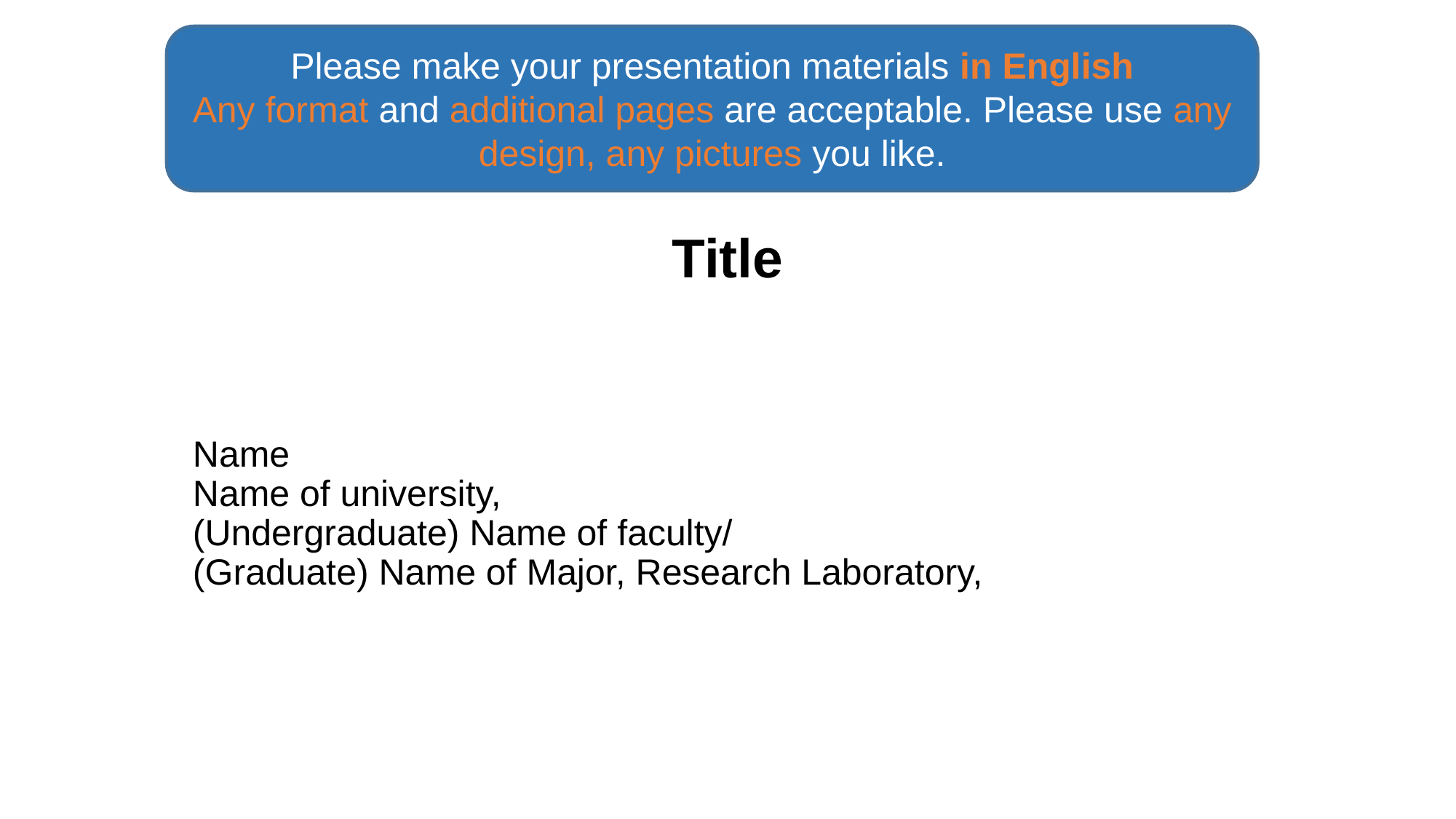

Please make your presentation materials in English
Any format and additional pages are acceptable. Please use any design, any pictures you like.
# Title
Name
Name of university,
(Undergraduate) Name of faculty/
(Graduate) Name of Major, Research Laboratory,